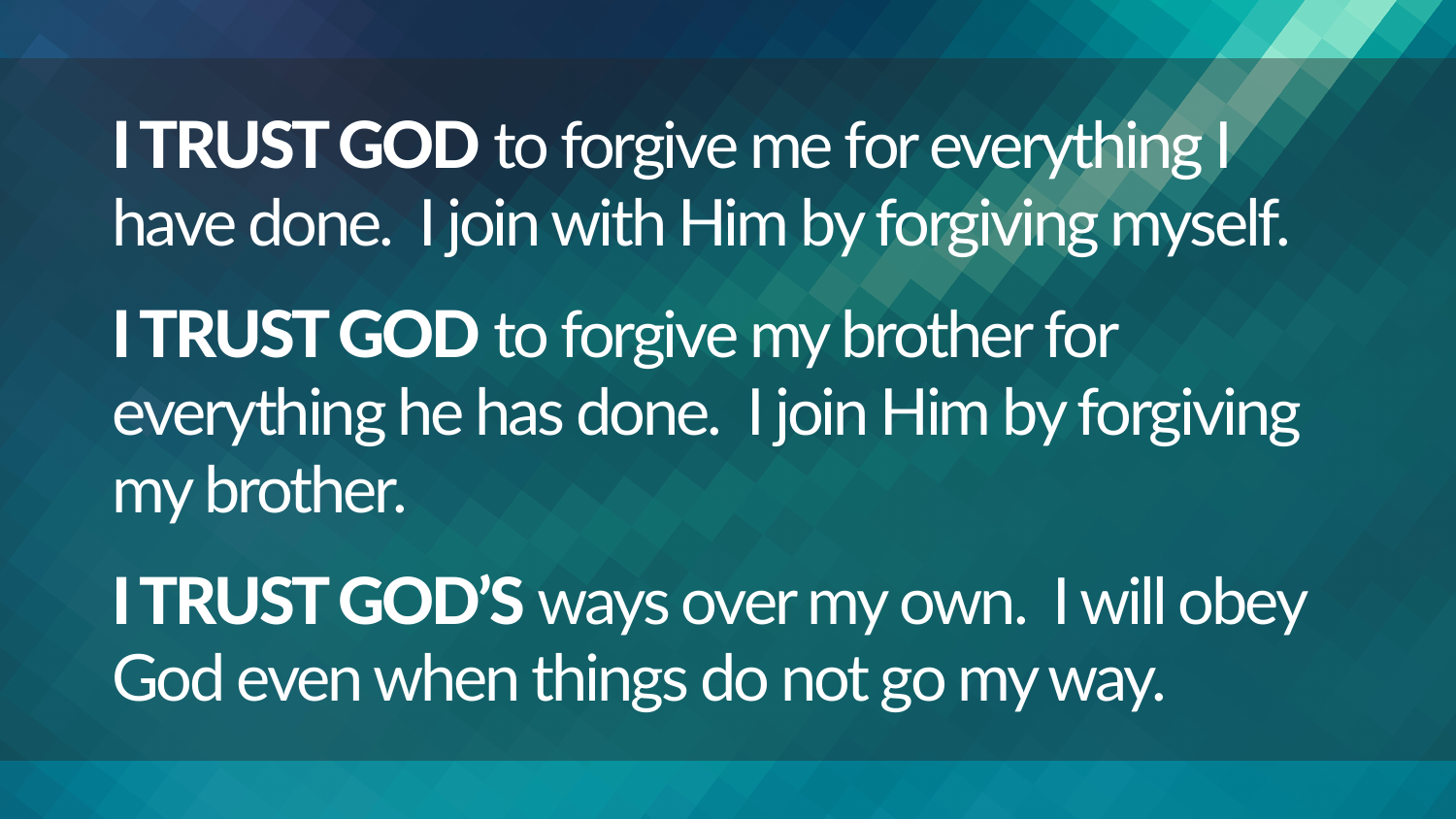

# I TRUST GOD to forgive me for everything I have done.  I join with Him by forgiving myself. I TRUST GOD to forgive my brother for everything he has done.  I join Him by forgiving my brother. I TRUST GOD’S ways over my own.  I will obey God even when things do not go my way.